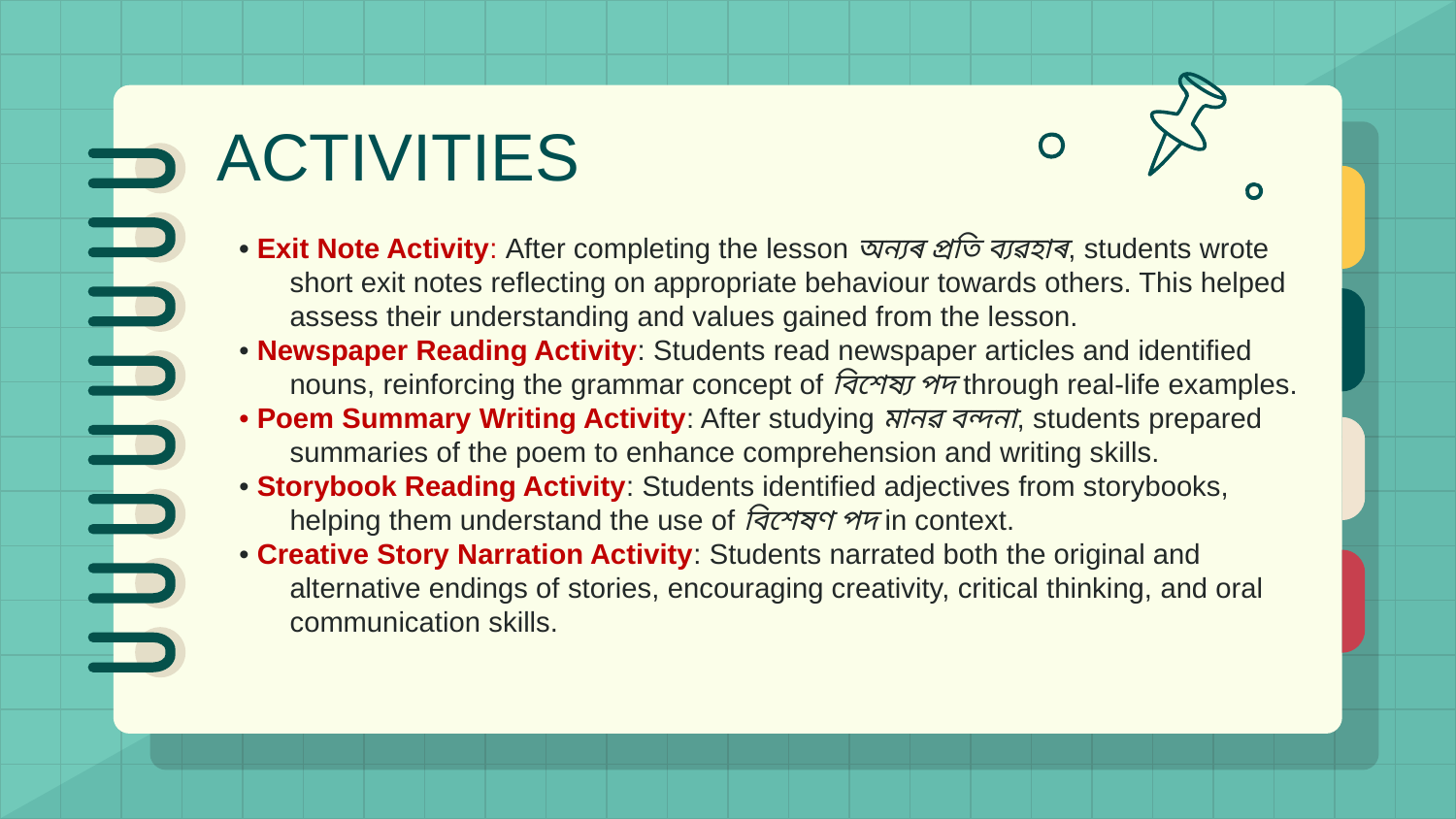

# ACTIVITIES

• Exit Note Activity: After completing the lesson অন্যৰ প্ৰতি ব্যৱহাৰ, students wrote short exit notes reflecting on appropriate behaviour towards others. This helped assess their understanding and values gained from the lesson.
• Newspaper Reading Activity: Students read newspaper articles and identified nouns, reinforcing the grammar concept of বিশেষ্য পদ through real-life examples.
• Poem Summary Writing Activity: After studying মানৱ বন্দনা, students prepared summaries of the poem to enhance comprehension and writing skills.
• Storybook Reading Activity: Students identified adjectives from storybooks, helping them understand the use of বিশেষণ পদ in context.
• Creative Story Narration Activity: Students narrated both the original and alternative endings of stories, encouraging creativity, critical thinking, and oral communication skills.